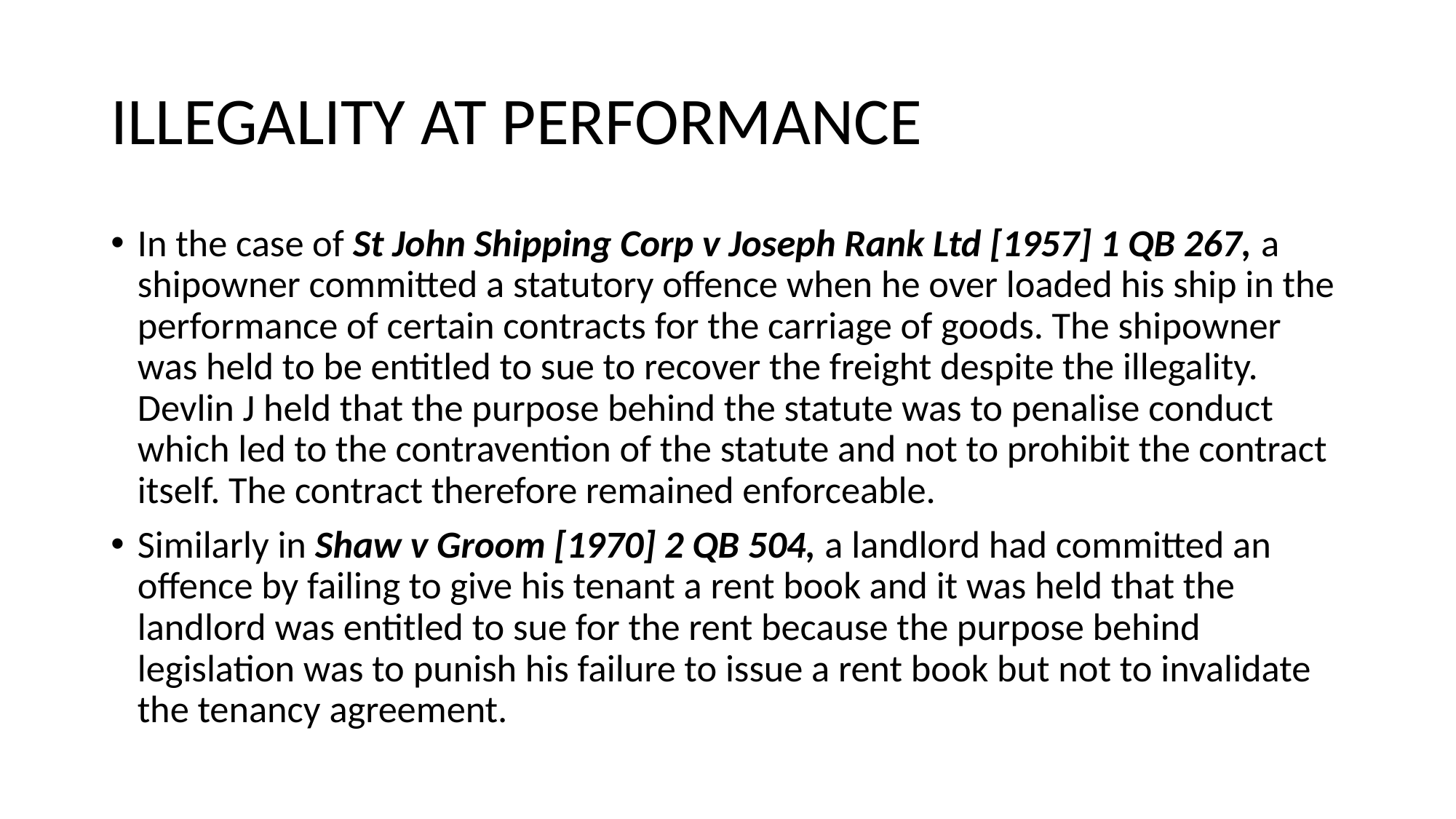

# ILLEGALITY AT PERFORMANCE
In the case of St John Shipping Corp v Joseph Rank Ltd [1957] 1 QB 267, a shipowner committed a statutory offence when he over loaded his ship in the performance of certain contracts for the carriage of goods. The shipowner was held to be entitled to sue to recover the freight despite the illegality. Devlin J held that the purpose behind the statute was to penalise conduct which led to the contravention of the statute and not to prohibit the contract itself. The contract therefore remained enforceable.
Similarly in Shaw v Groom [1970] 2 QB 504, a landlord had committed an offence by failing to give his tenant a rent book and it was held that the landlord was entitled to sue for the rent because the purpose behind legislation was to punish his failure to issue a rent book but not to invalidate the tenancy agreement.